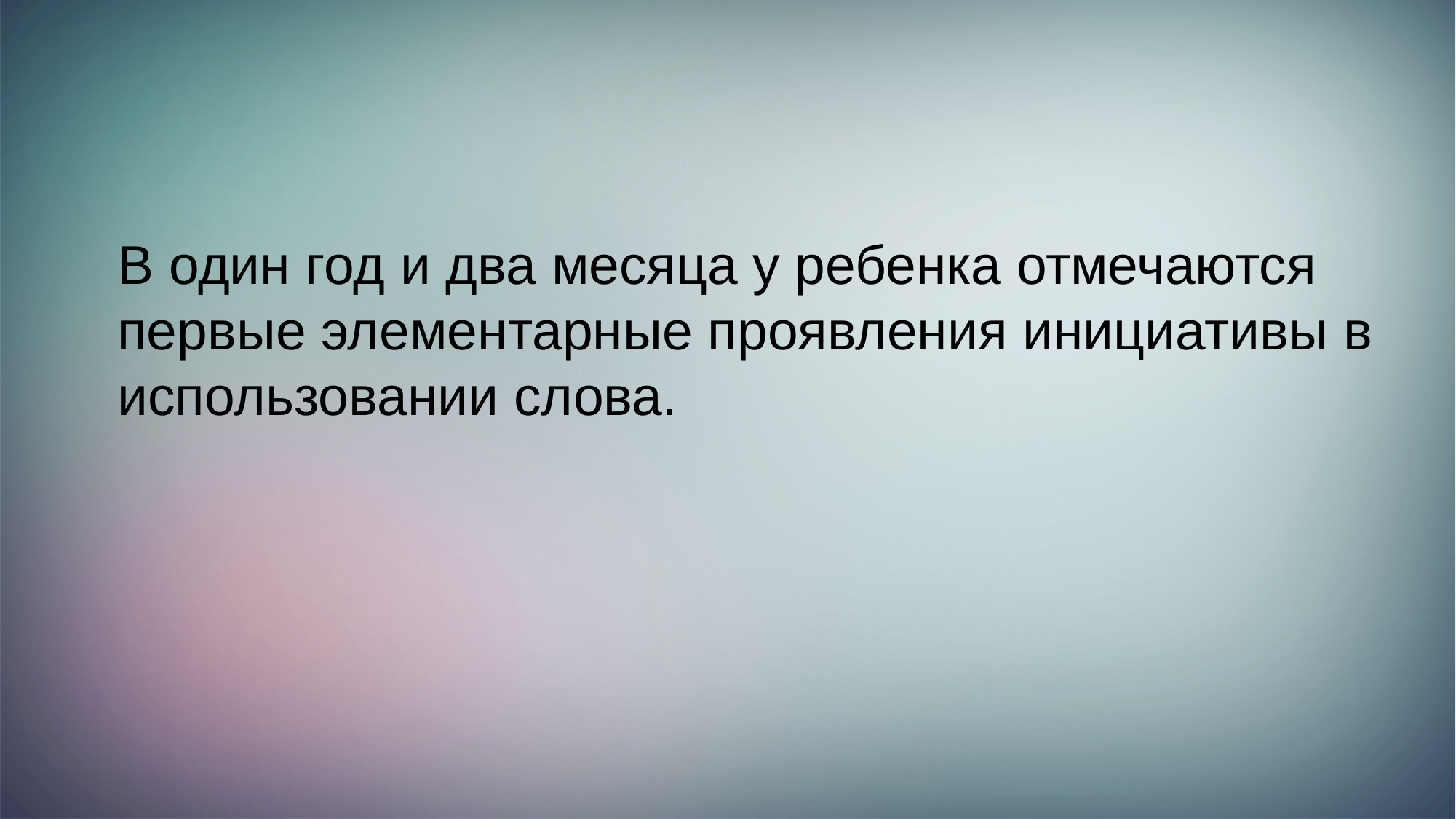

В один год и два месяца у ребенка отмечаются  первые элементарные проявления инициативы в использовании слова.